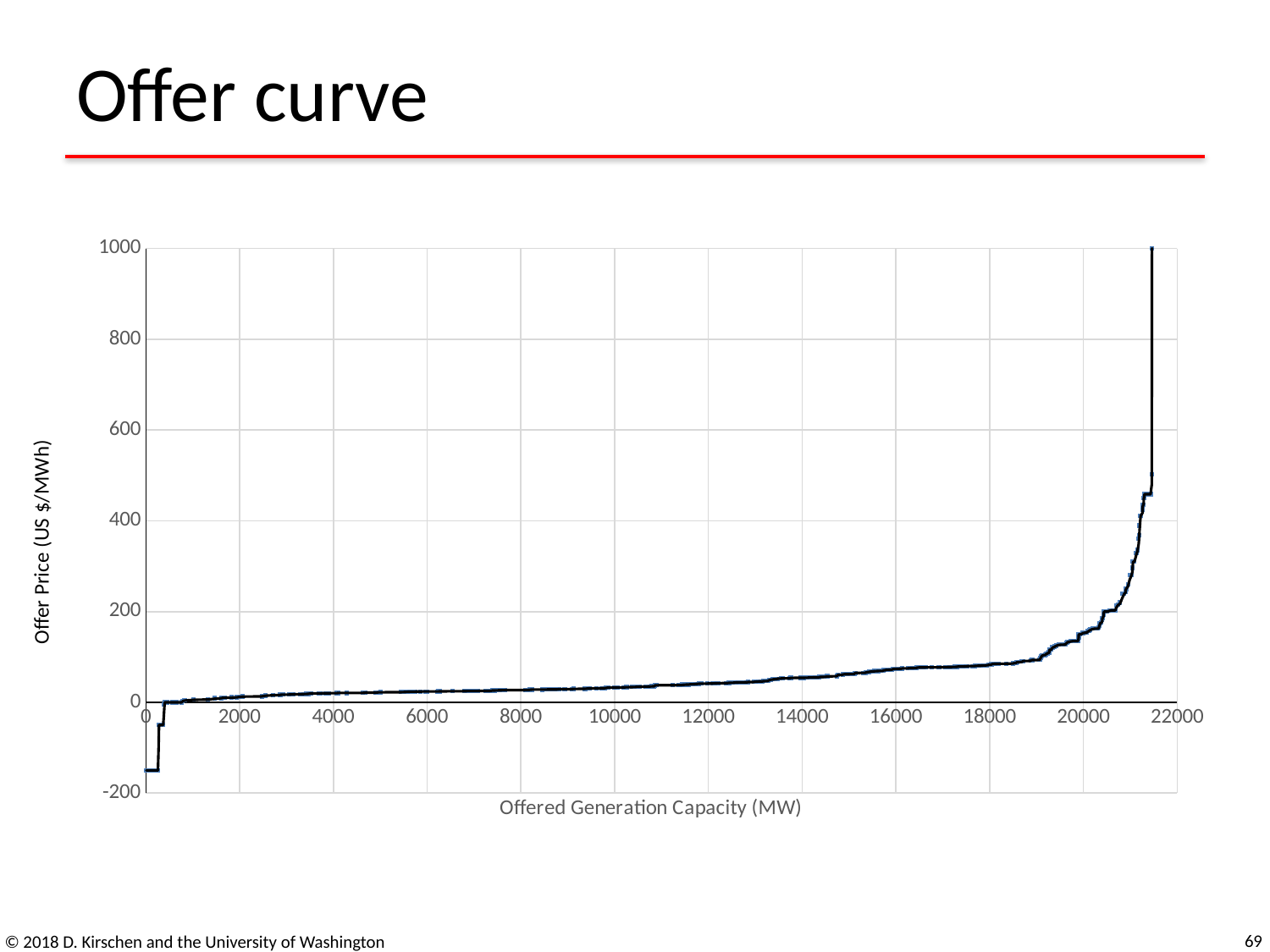

# Offer curve

### Chart

| Category | Cumulative MW |
|---|---|
Offer Price (US $/MWh)
69
© 2018 D. Kirschen and the University of Washington